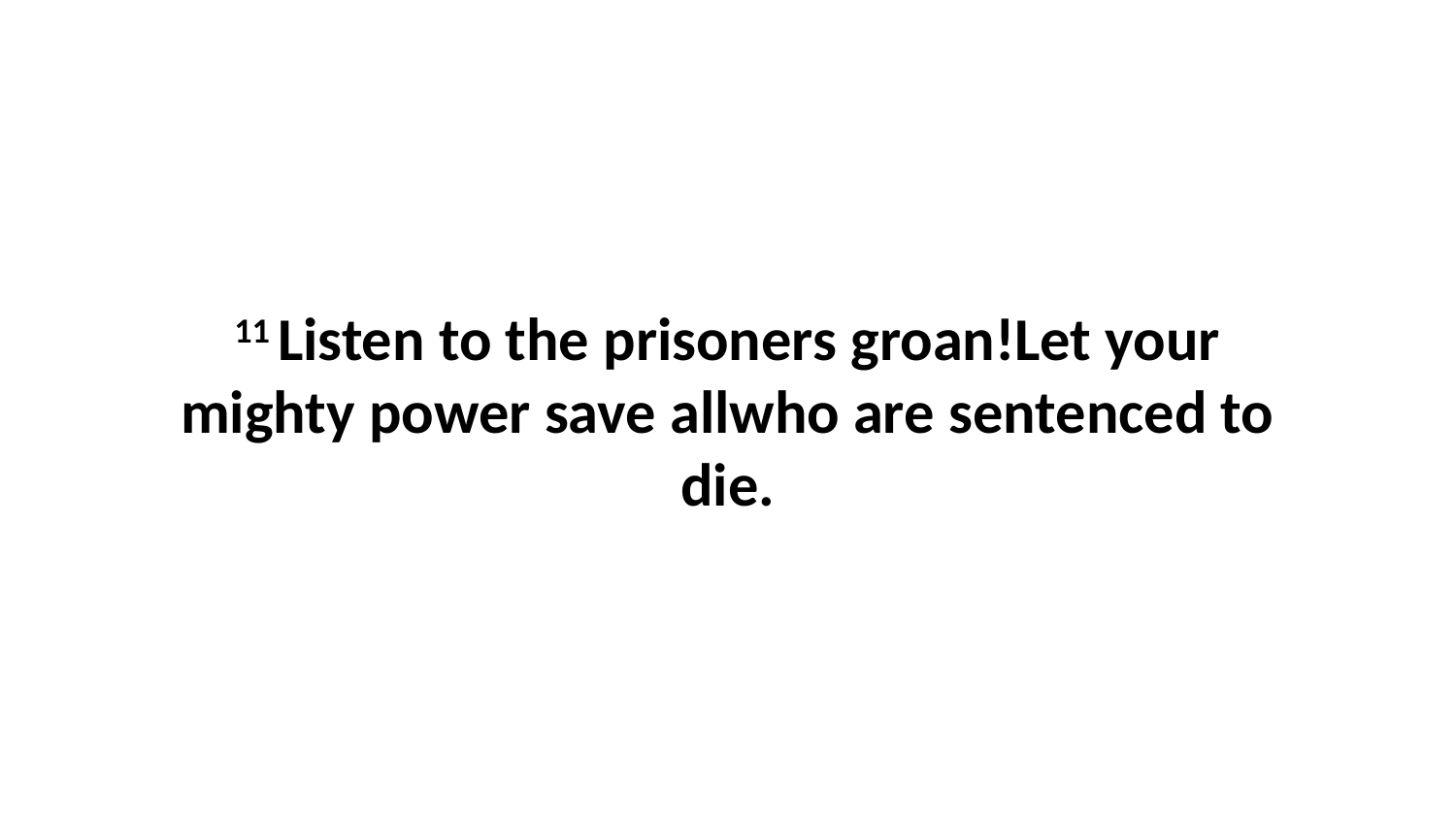

11 Listen to the prisoners groan!Let your mighty power save allwho are sentenced to die.